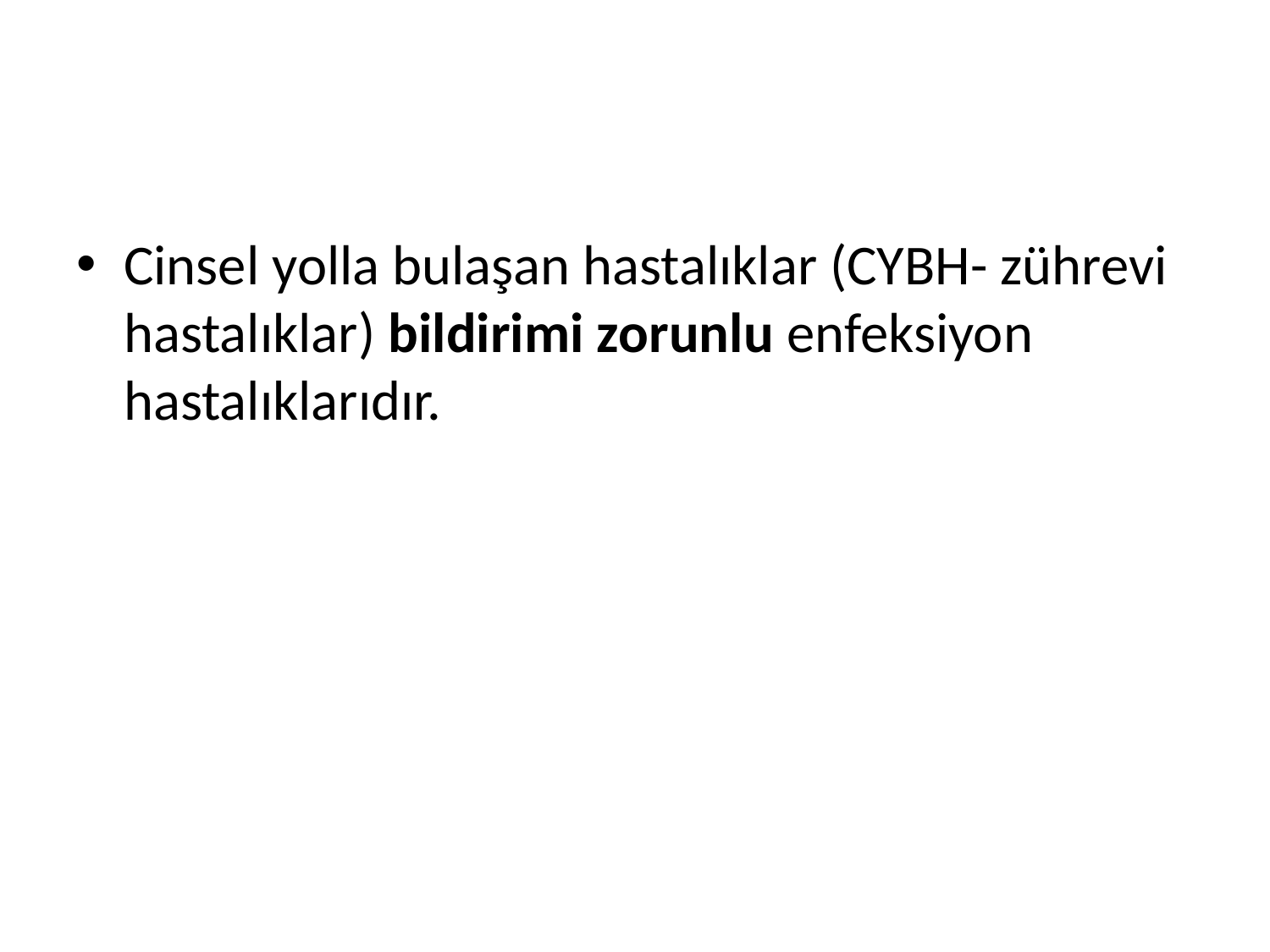

Cinsel yolla bulaşan hastalıklar (CYBH- zührevi hastalıklar) bildirimi zorunlu enfeksiyon hastalıklarıdır.